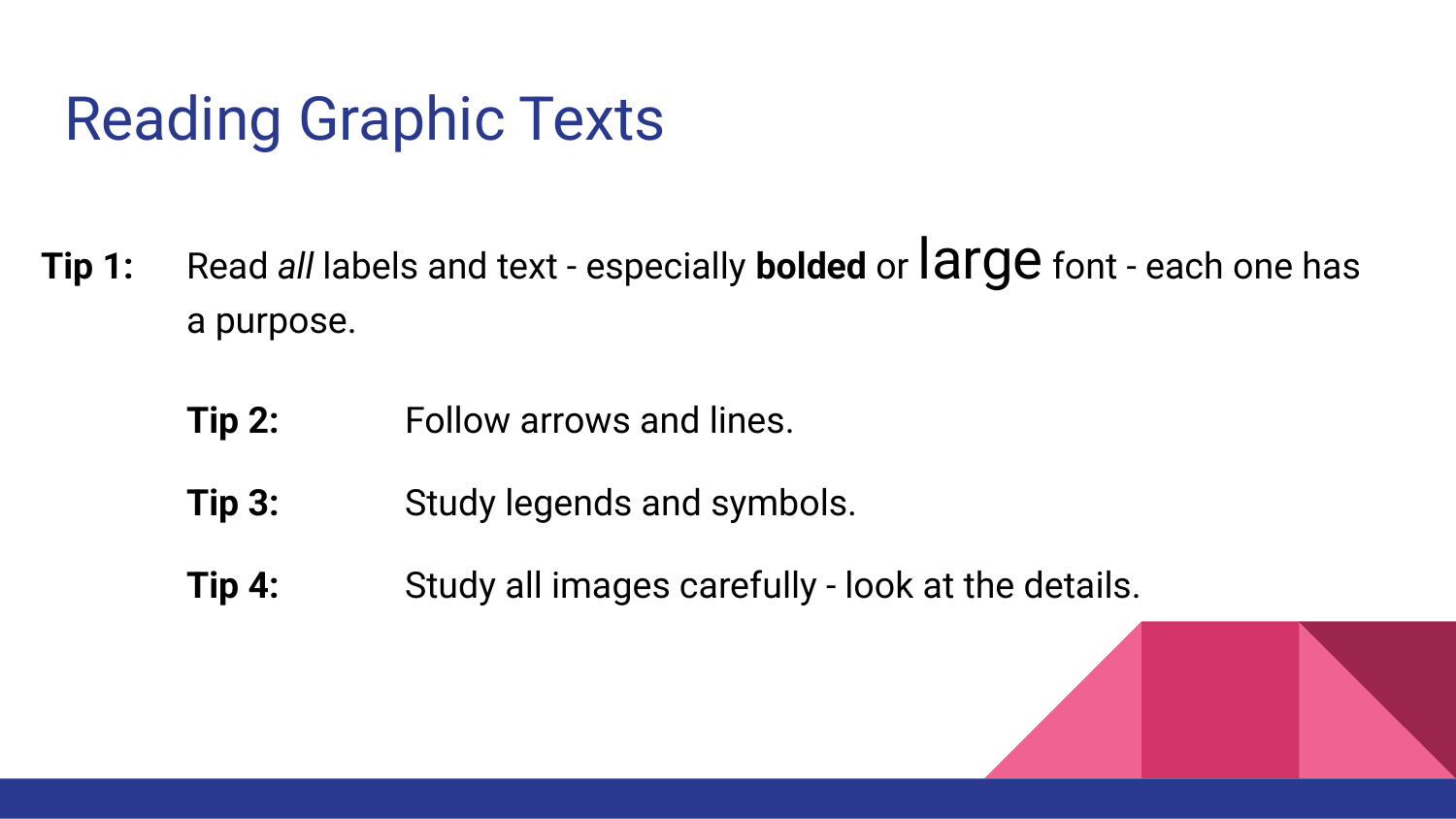

# Reading Graphic Texts
Tip 1:	Read all labels and text - especially bolded or large font - each one has
a purpose.

Tip 2:	Follow arrows and lines.
Tip 3:	Study legends and symbols.
Tip 4:	Study all images carefully - look at the details.